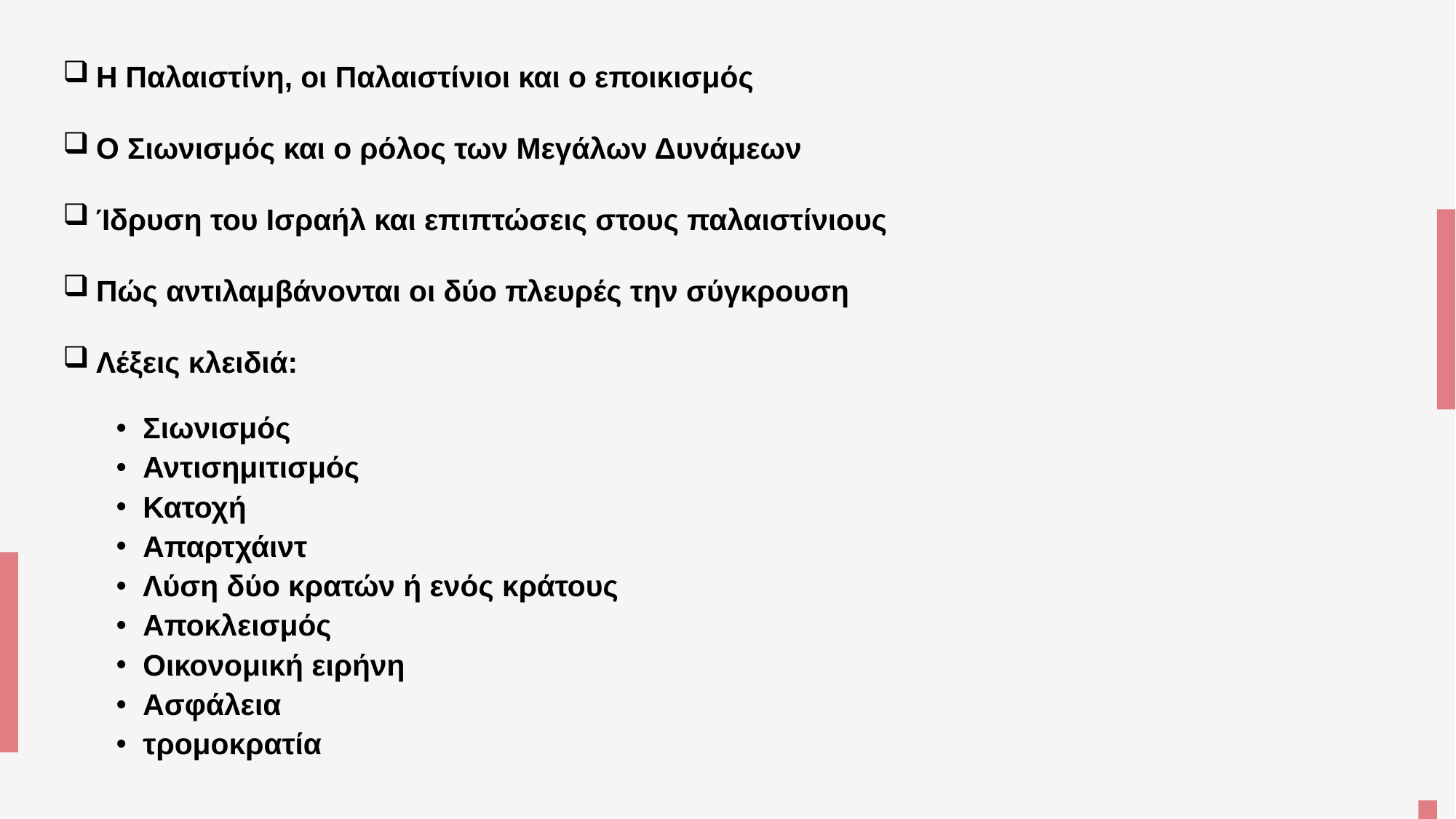

Η Παλαιστίνη, οι Παλαιστίνιοι και ο εποικισμός
Ο Σιωνισμός και ο ρόλος των Μεγάλων Δυνάμεων
Ίδρυση του Ισραήλ και επιπτώσεις στους παλαιστίνιους
Πώς αντιλαμβάνονται οι δύο πλευρές την σύγκρουση
Λέξεις κλειδιά:
Σιωνισμός
Αντισημιτισμός
Κατοχή
Απαρτχάιντ
Λύση δύο κρατών ή ενός κράτους
Αποκλεισμός
Οικονομική ειρήνη
Ασφάλεια
τρομοκρατία